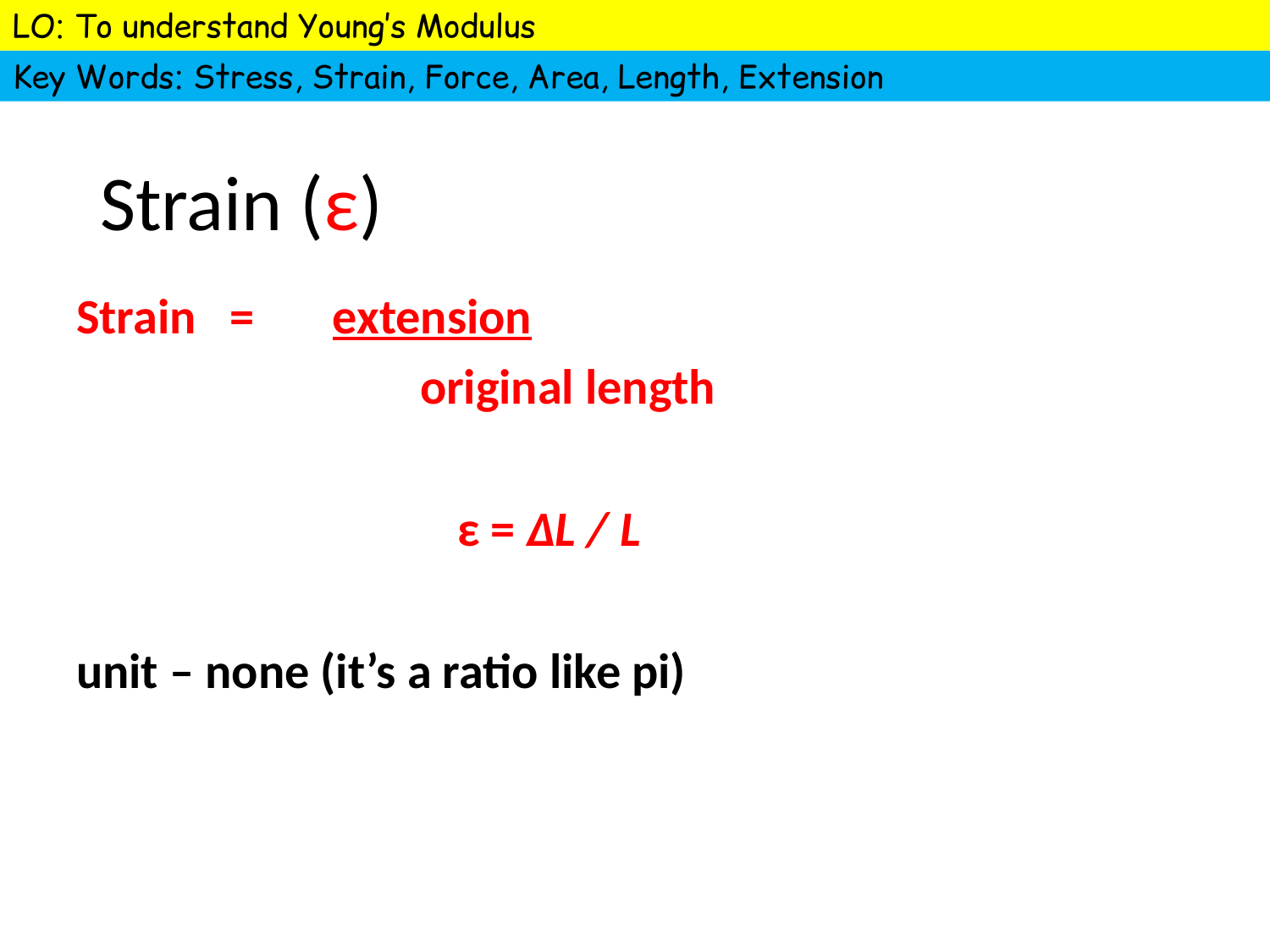

# Strain (ε)
Strain   =       extension
 		        original length

			ε = ΔL / L

unit – none (it’s a ratio like pi)